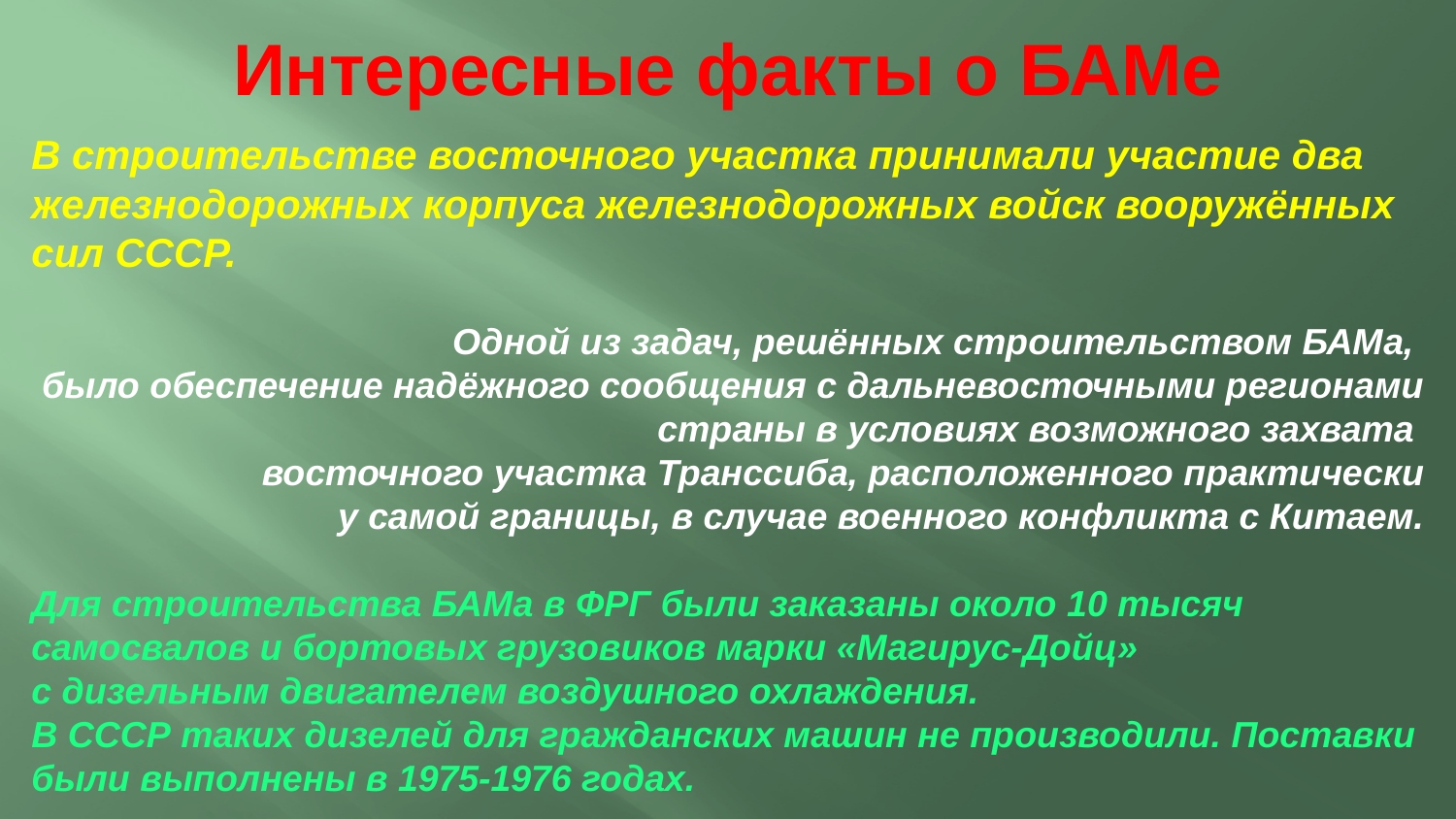

Интересные факты о БАМе

В строительстве восточного участка принимали участие два железнодорожных корпуса железнодорожных войск вооружённых сил СССР.

Одной из задач, решённых строительством БАМа,
было обеспечение надёжного сообщения с дальневосточными регионами страны в условияx возможного захвата
восточного участка Транссиба, расположенного практически
 у самой границы, в случае военного конфликта с Китаем.

Для строительства БАМа в ФРГ были заказаны около 10 тысяч самосвалов и бортовых грузовиков марки «Магирус-Дойц»
с дизельным двигателем воздушного охлаждения.
В СССР таких дизелей для гражданских машин не производили. Поставки были выполнены в 1975-1976 годах.